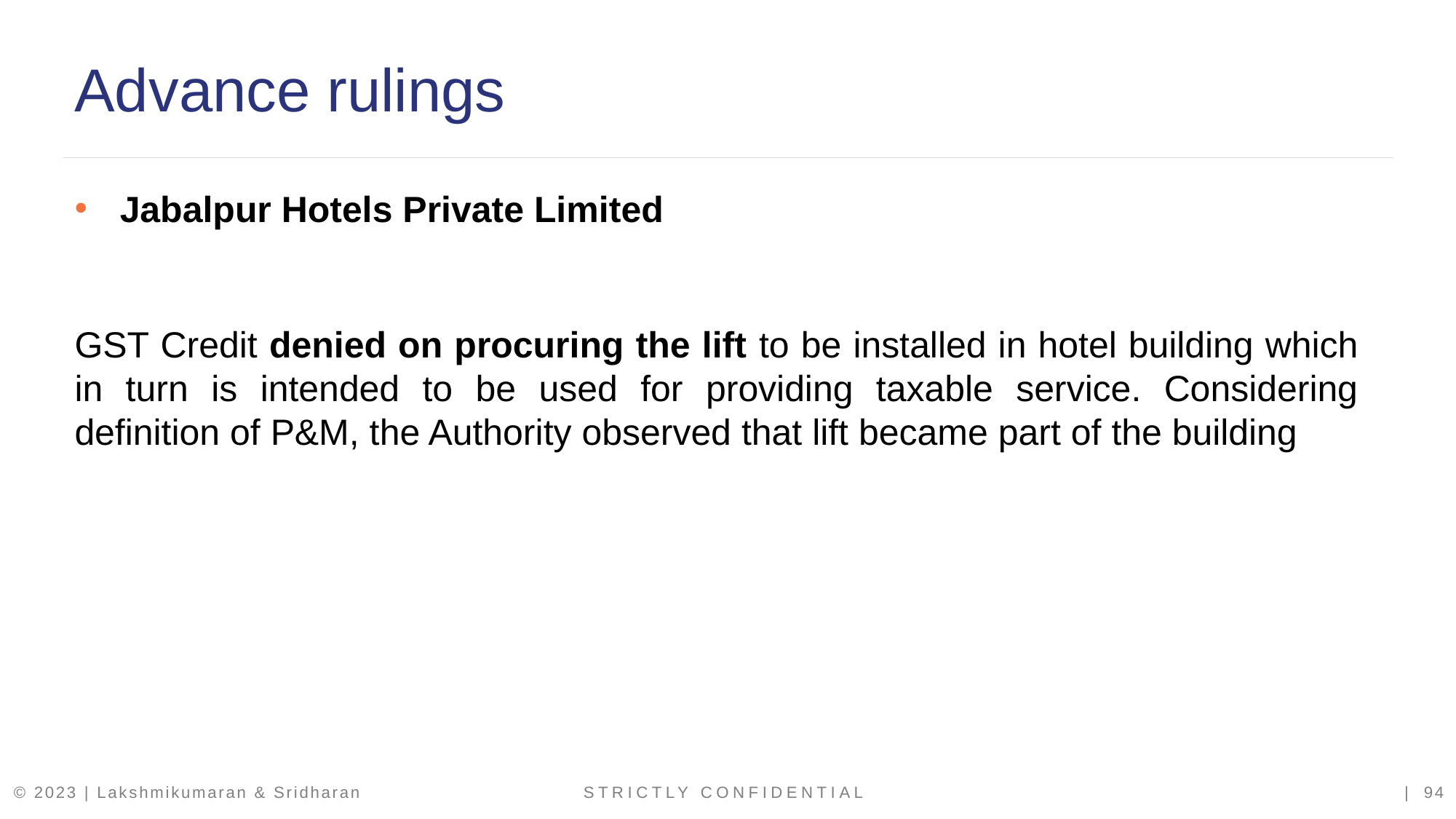

Advance rulings
Jabalpur Hotels Private Limited

GST Credit denied on procuring the lift to be installed in hotel building which in turn is intended to be used for providing taxable service. Considering definition of P&M, the Authority observed that lift became part of the building